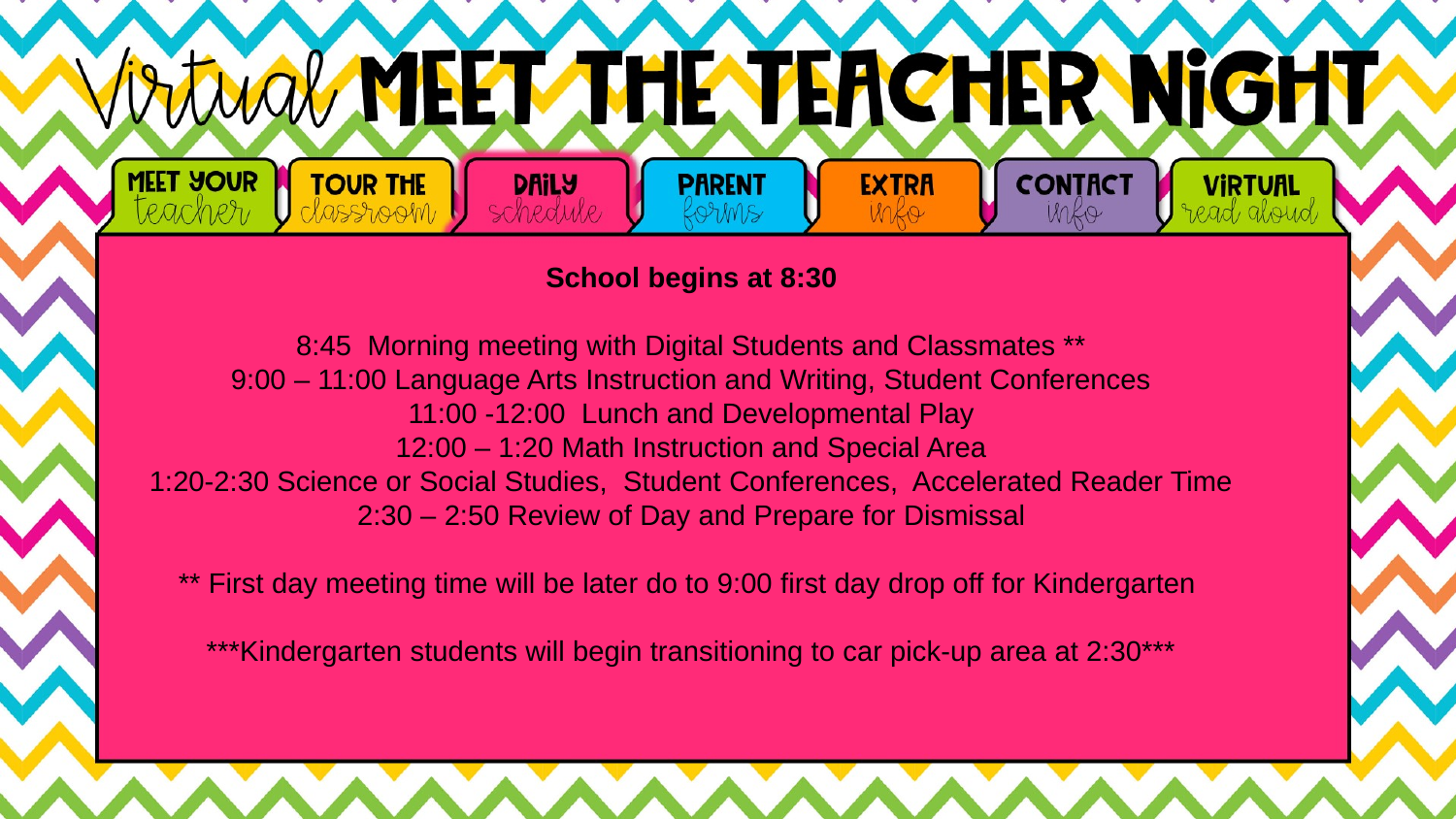

School begins at 8:30

8:45  Morning meeting with Digital Students and Classmates **
9:00 – 11:00 Language Arts Instruction and Writing, Student Conferences
11:00 -12:00  Lunch and Developmental Play
12:00 – 1:20 Math Instruction and Special Area
1:20-2:30 Science or Social Studies,  Student Conferences,  Accelerated Reader Time
2:30 – 2:50 Review of Day and Prepare for Dismissal

** First day meeting time will be later do to 9:00 first day drop off for Kindergarten

***Kindergarten students will begin transitioning to car pick-up area at 2:30***